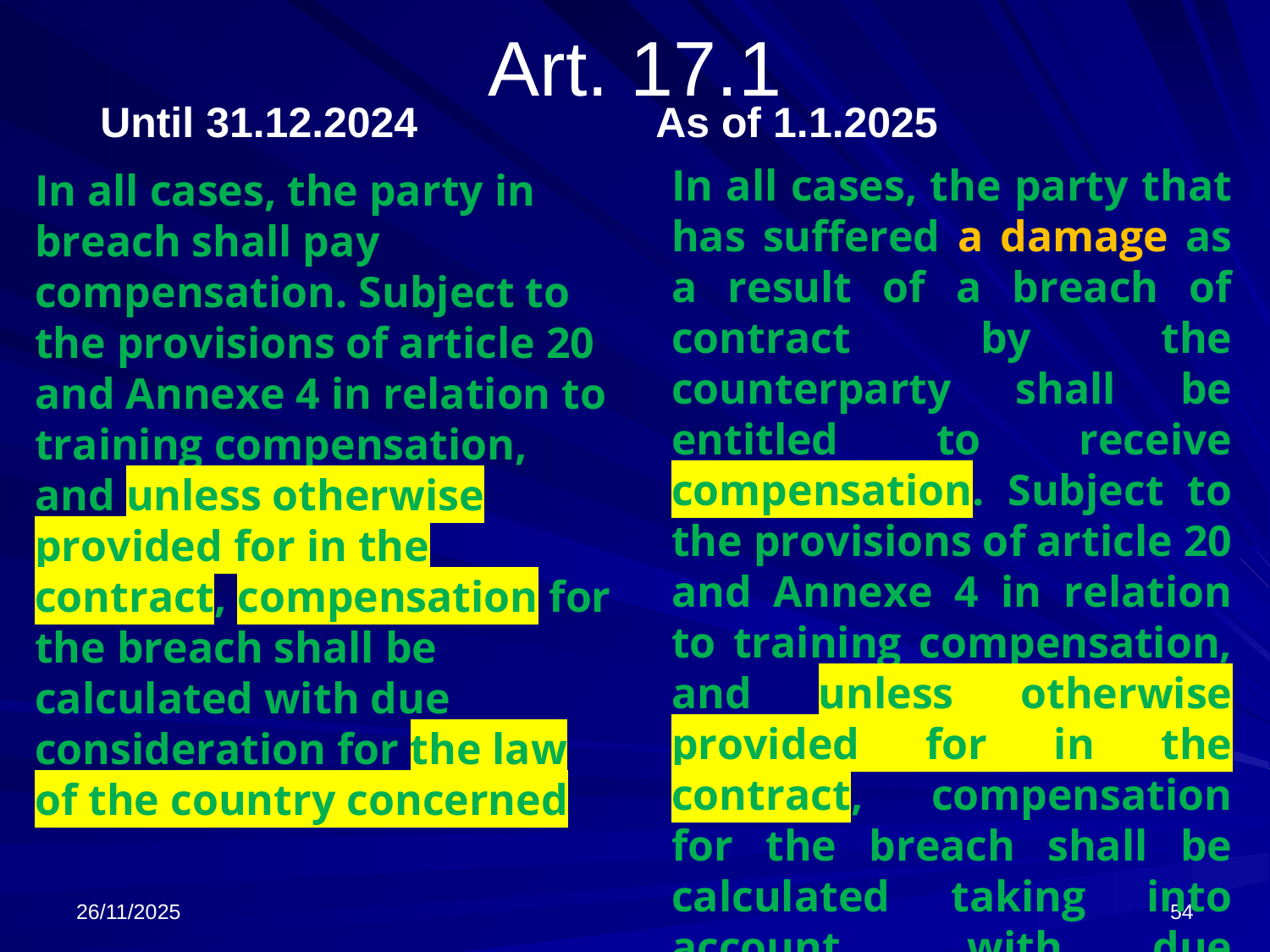

# Art. 17.1
Until 31.12.2024
As of 1.1.2025
In all cases, the party that has suffered a damage as a result of a breach of contract by the counterparty shall be entitled to receive compensation. Subject to the provisions of article 20 and Annexe 4 in relation to training compensation, and unless otherwise provided for in the contract, compensation for the breach shall be calculated taking into account… with due consideration for the law of the country concerned.
In all cases, the party in breach shall pay compensation. Subject to the provisions of article 20 and Annexe 4 in relation to training compensation, and unless otherwise provided for in the contract, compensation for the breach shall be calculated with due consideration for the law of the country concerned
26/11/2025
54